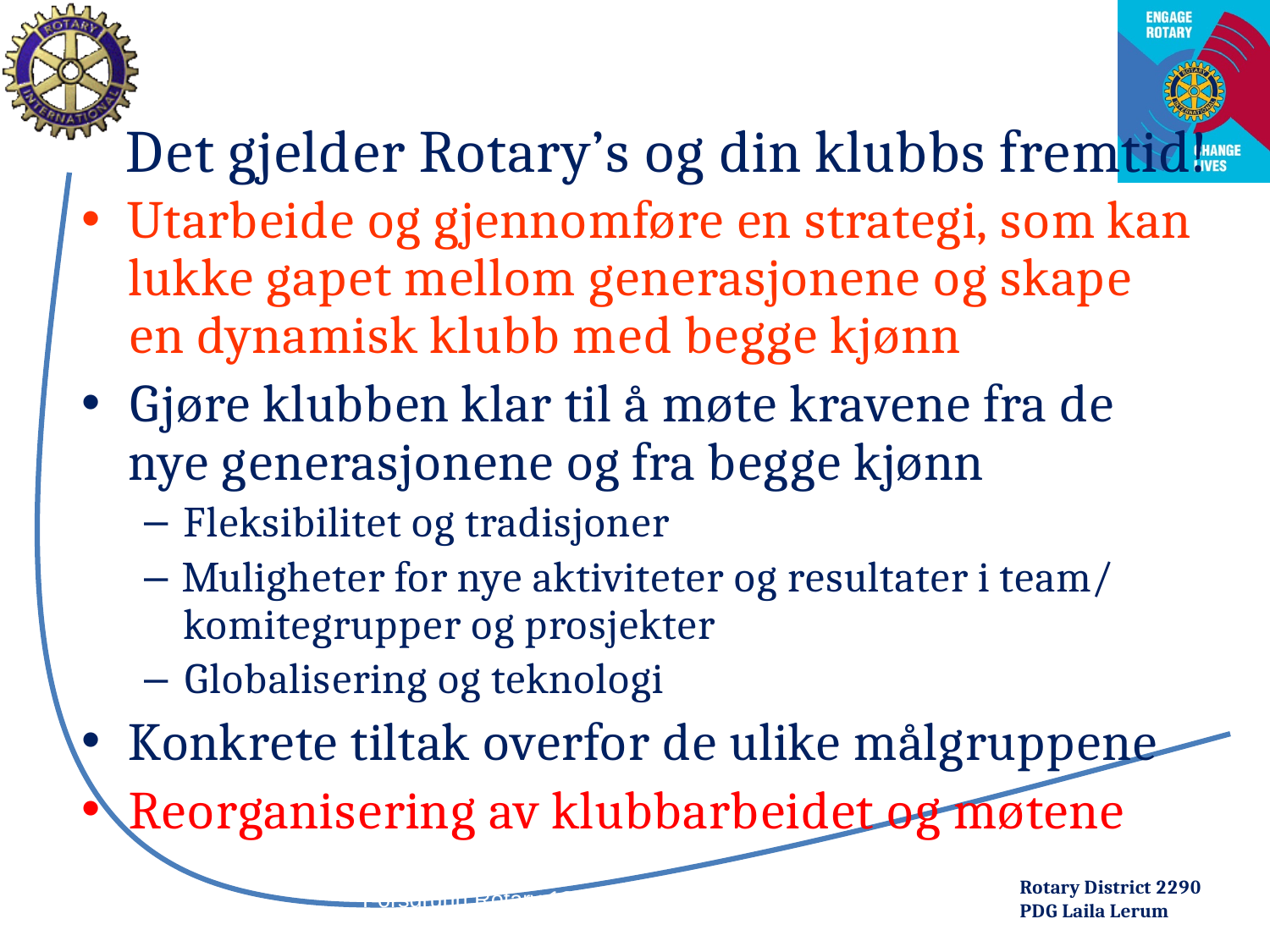

Det gjelder Rotary’s og din klubbs fremtid!
Utarbeide og gjennomføre en strategi, som kan lukke gapet mellom generasjonene og skape en dynamisk klubb med begge kjønn
Gjøre klubben klar til å møte kravene fra de nye generasjonene og fra begge kjønn
Fleksibilitet og tradisjoner
Muligheter for nye aktiviteter og resultater i team/
komitegrupper og prosjekter
Globalisering og teknologi
Konkrete tiltak overfor de ulike målgruppene
Reorganisering av klubbarbeidet og møtene
Porsgrunn Rotary 13. august 2012 - PDG Laila Lerum